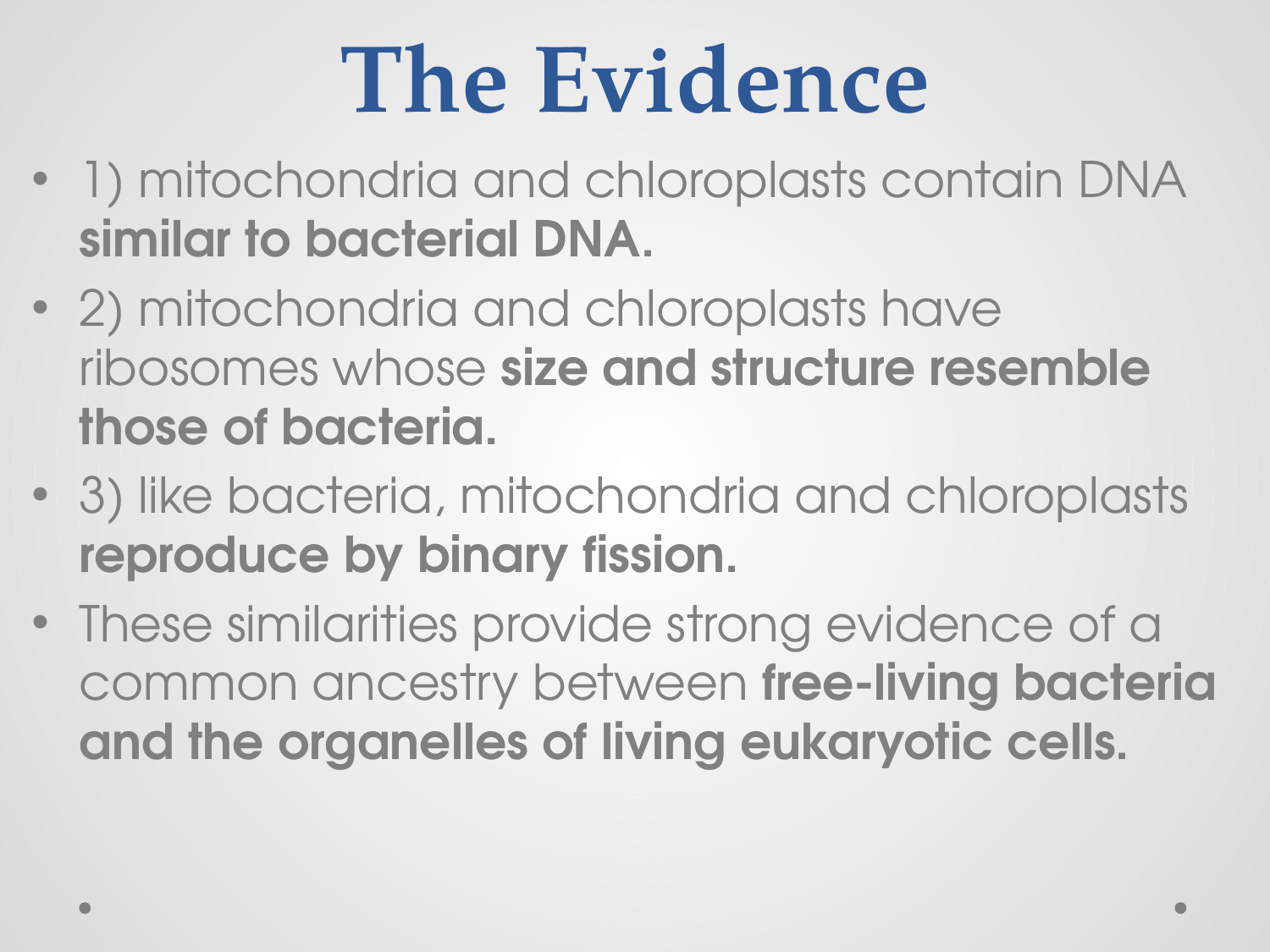

# The Evidence
1) mitochondria and chloroplasts contain DNA similar to bacterial DNA.
2) mitochondria and chloroplasts have ribosomes whose size and structure resemble those of bacteria.
3) like bacteria, mitochondria and chloroplasts reproduce by binary fission.
These similarities provide strong evidence of a common ancestry between free-living bacteria and the organelles of living eukaryotic cells.